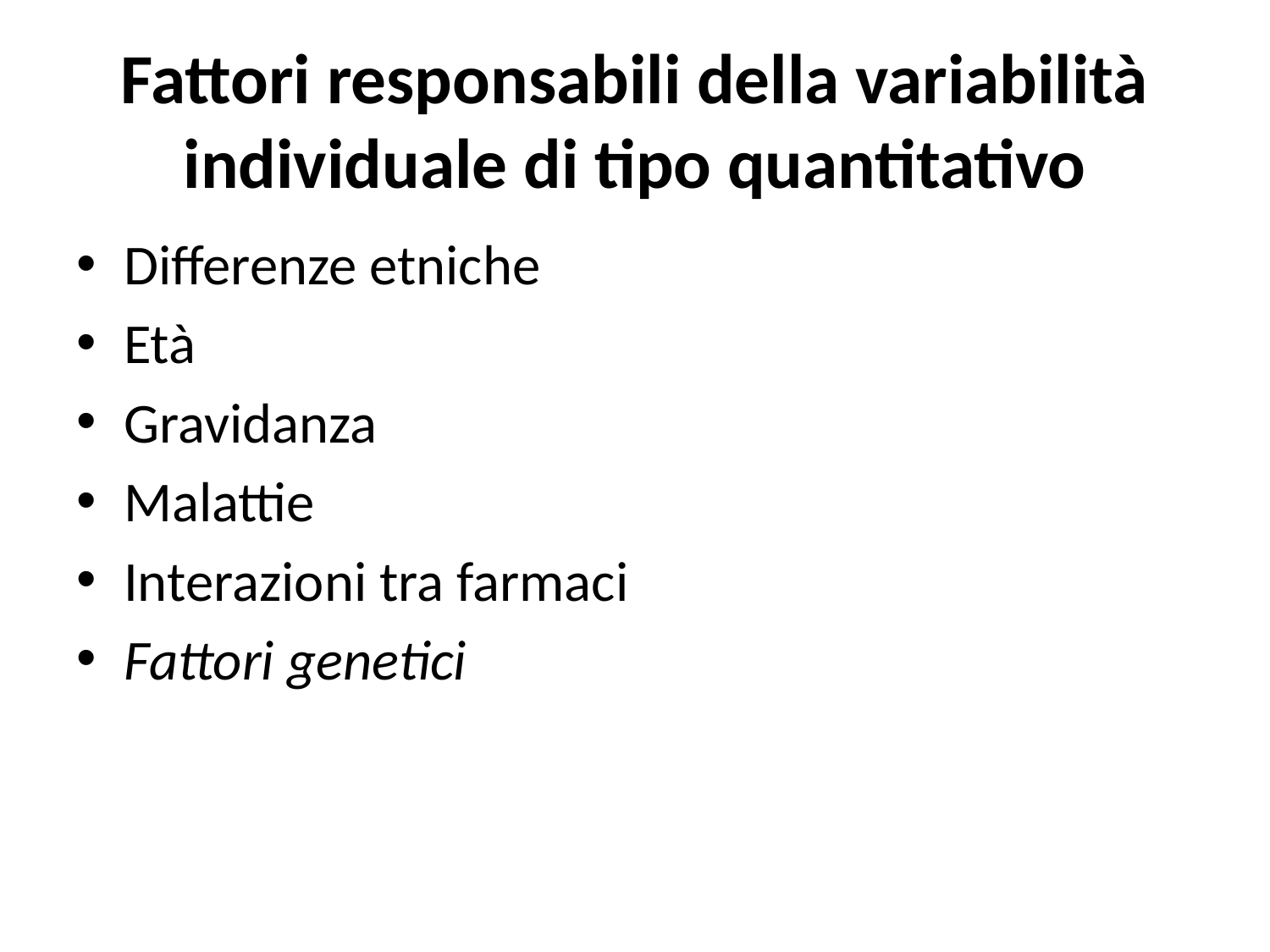

# Fattori responsabili della variabilità individuale di tipo quantitativo
Differenze etniche
Età
Gravidanza
Malattie
Interazioni tra farmaci
Fattori genetici